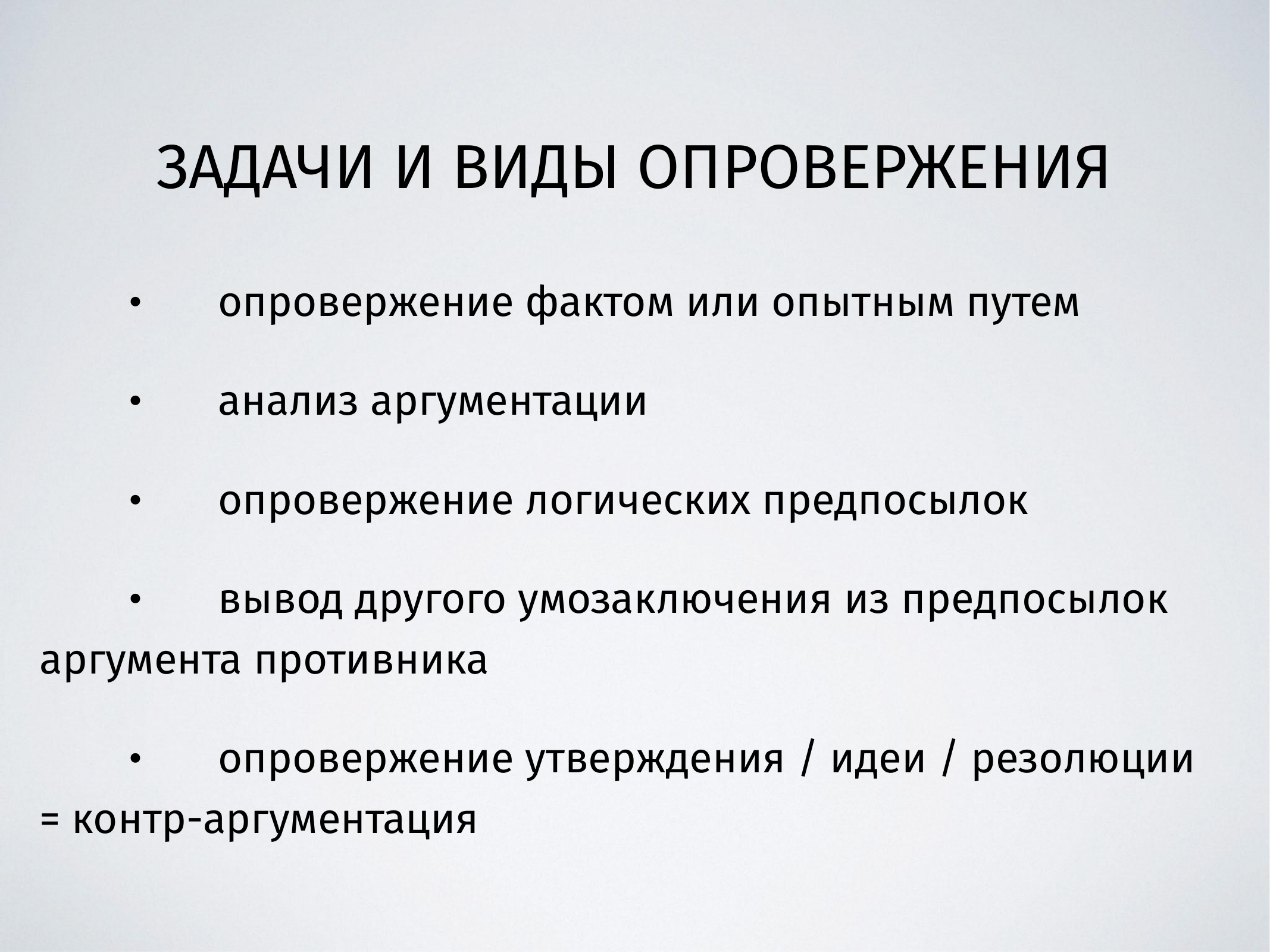

# ЗАДАЧИ И ВИДЫ ОПРОВЕРЖЕНИЯ
	•	опровержение фактом или опытным путем
	•	анализ аргументации
	•	опровержение логических предпосылок
	•	вывод другого умозаключения из предпосылок аргумента противника
	•	опровержение утверждения / идеи / резолюции = контр-аргументация